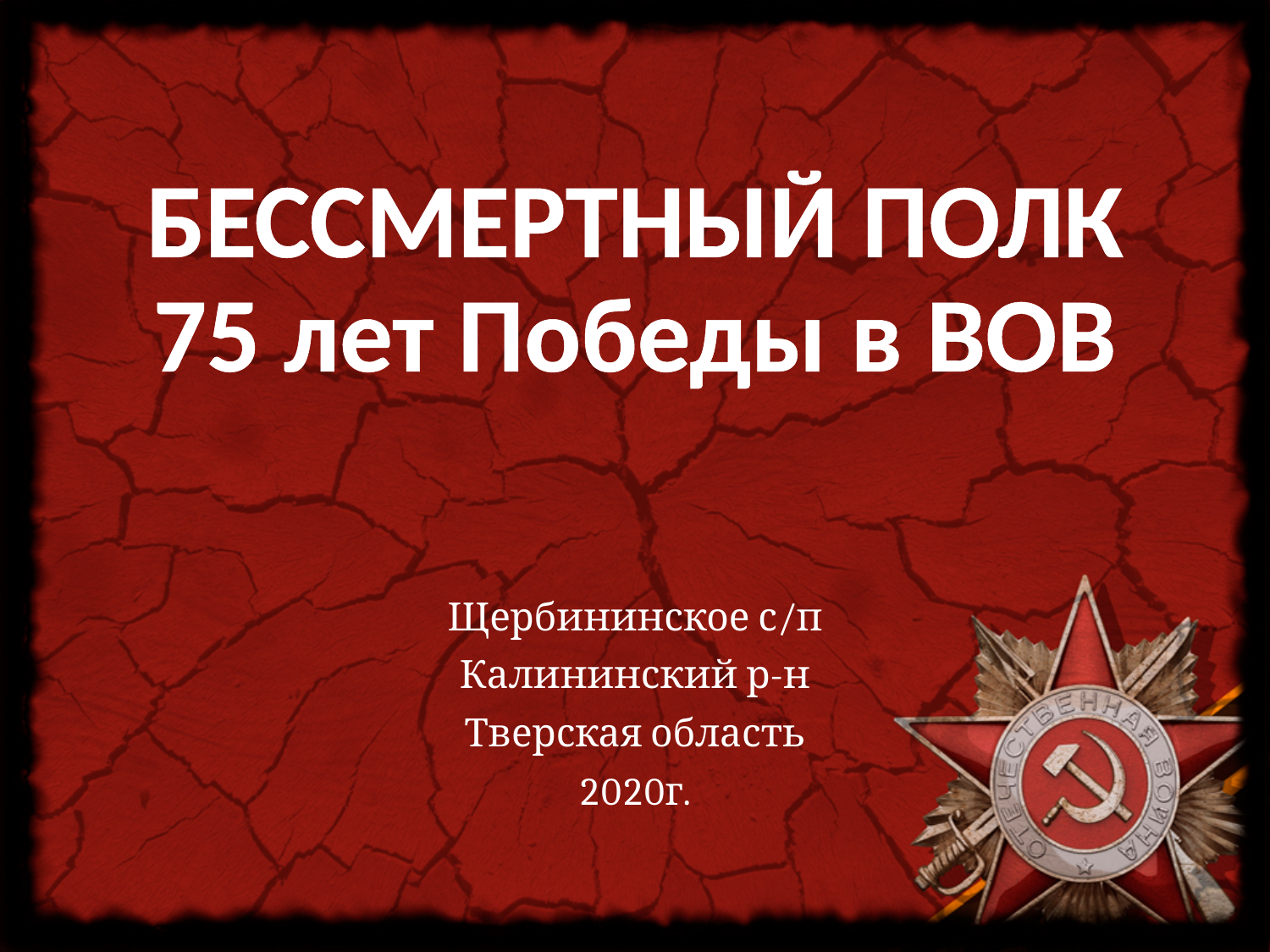

# БЕССМЕРТНЫЙ ПОЛК 75 лет Победы в ВОВ
Щербининское с/п
Калининский р-н
Тверская область
2020г.